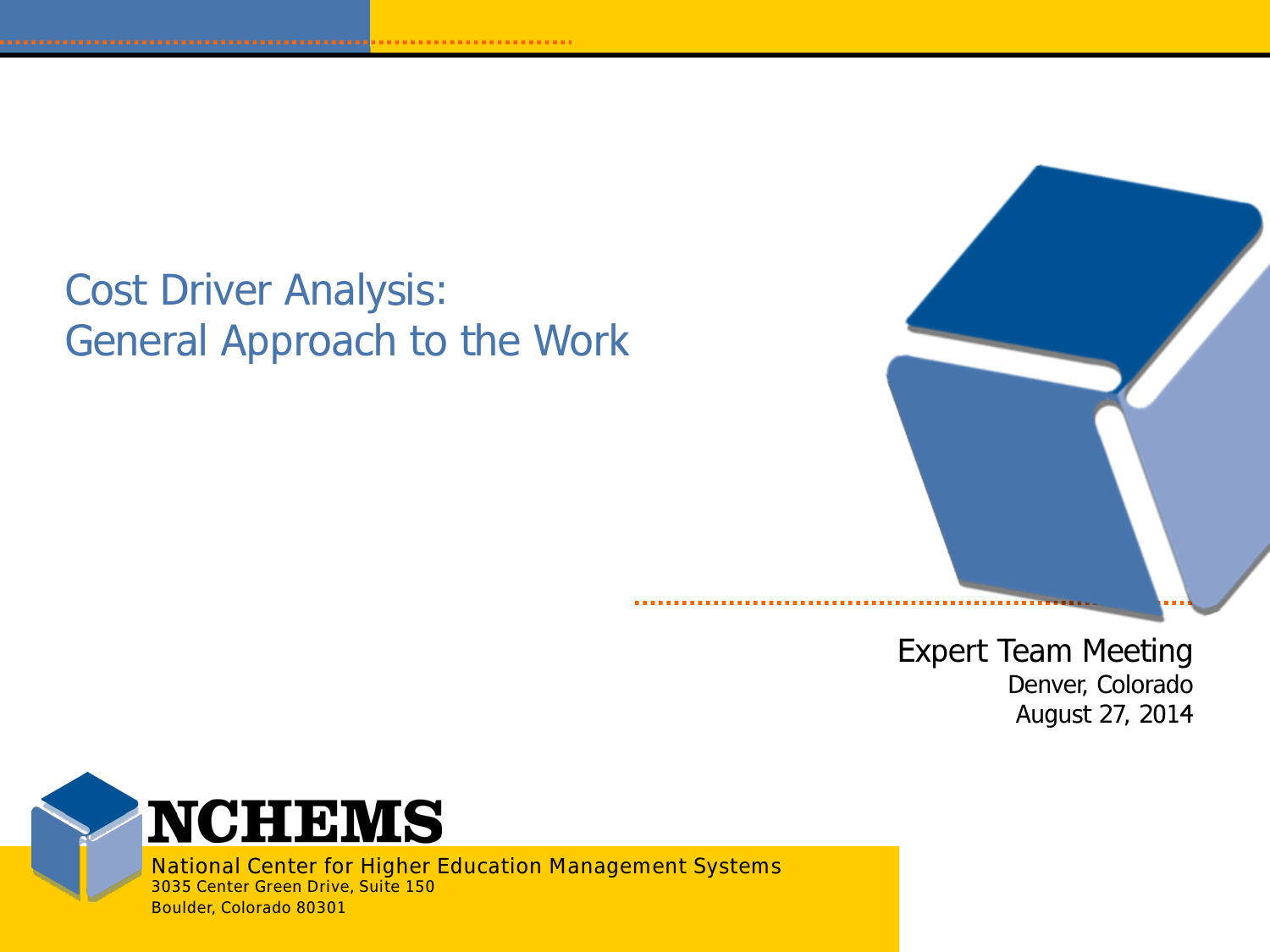

# Cost Driver Analysis: General Approach to the Work
Expert Team Meeting
Denver, Colorado
August 27, 2014